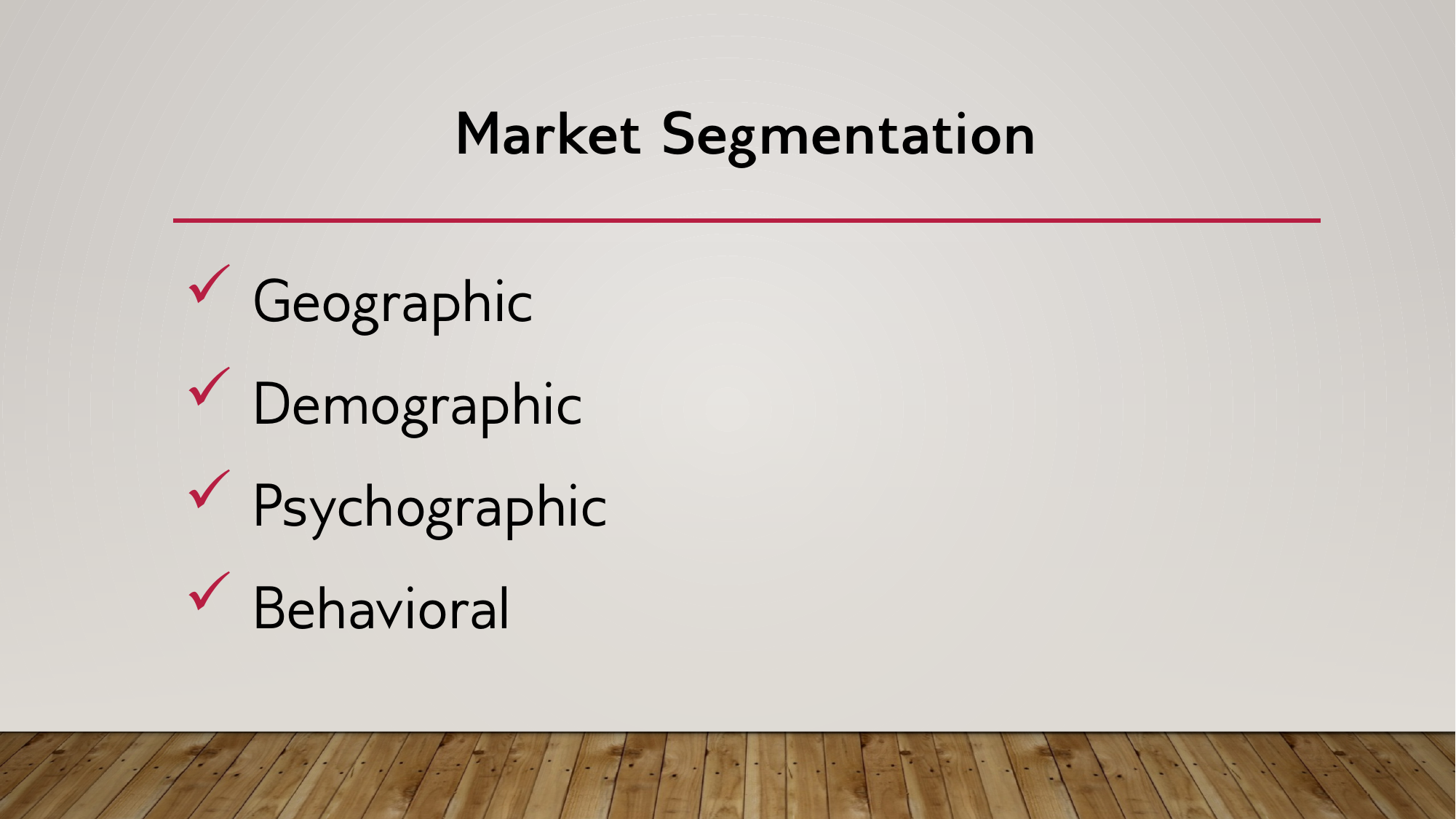

# Market Segmentation
 Geographic
 Demographic
 Psychographic
 Behavioral